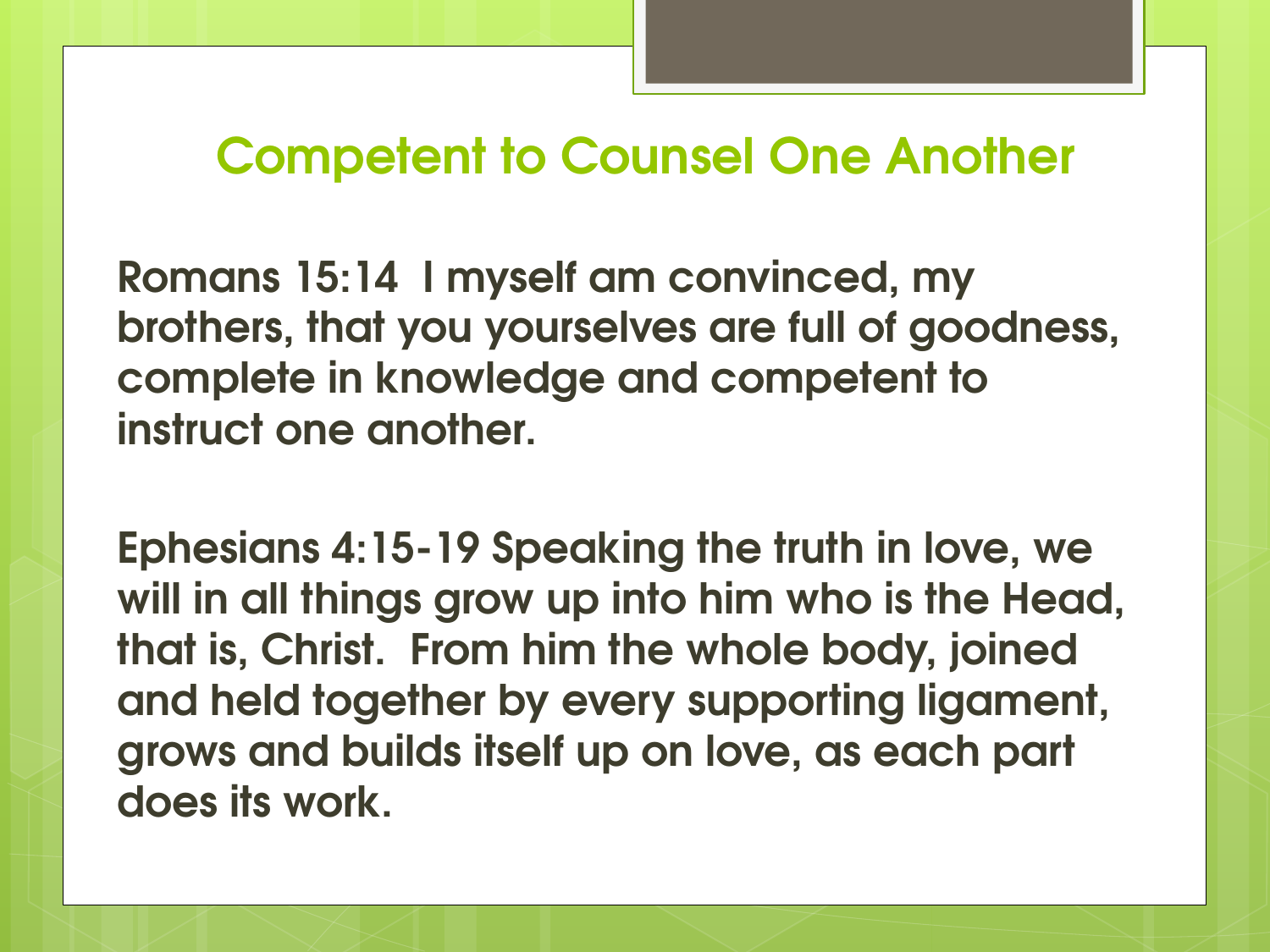

# Competent to Counsel One Another
Romans 15:14  I myself am convinced, my brothers, that you yourselves are full of goodness, complete in knowledge and competent to instruct one another.

Ephesians 4:15-19 Speaking the truth in love, we will in all things grow up into him who is the Head, that is, Christ.  From him the whole body, joined and held together by every supporting ligament, grows and builds itself up on love, as each part does its work.